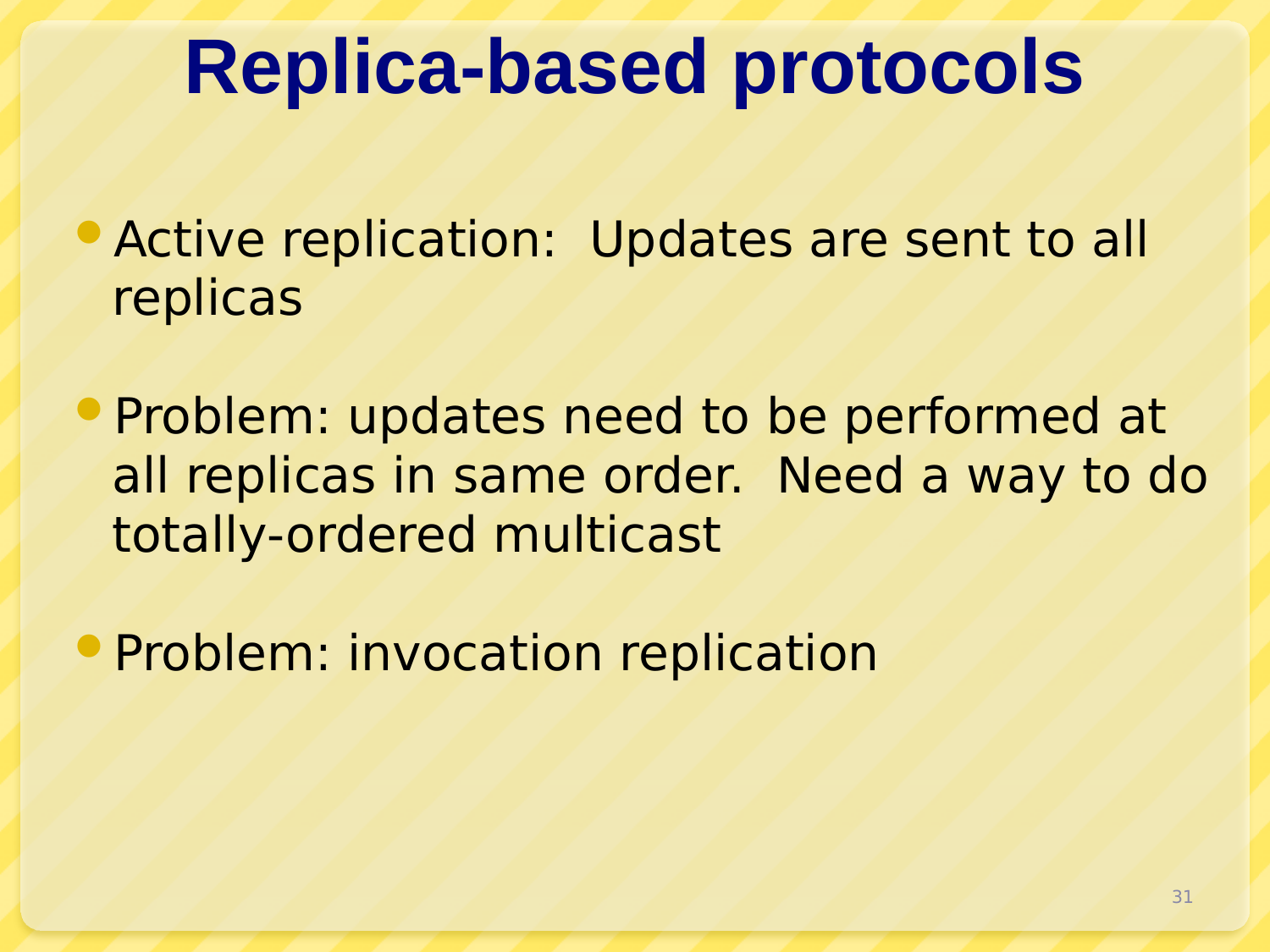

# Replica-based protocols
Active replication:  Updates are sent to all replicas

Problem: updates need to be performed at all replicas in same order.  Need a way to do totally-ordered multicast

Problem: invocation replication

31